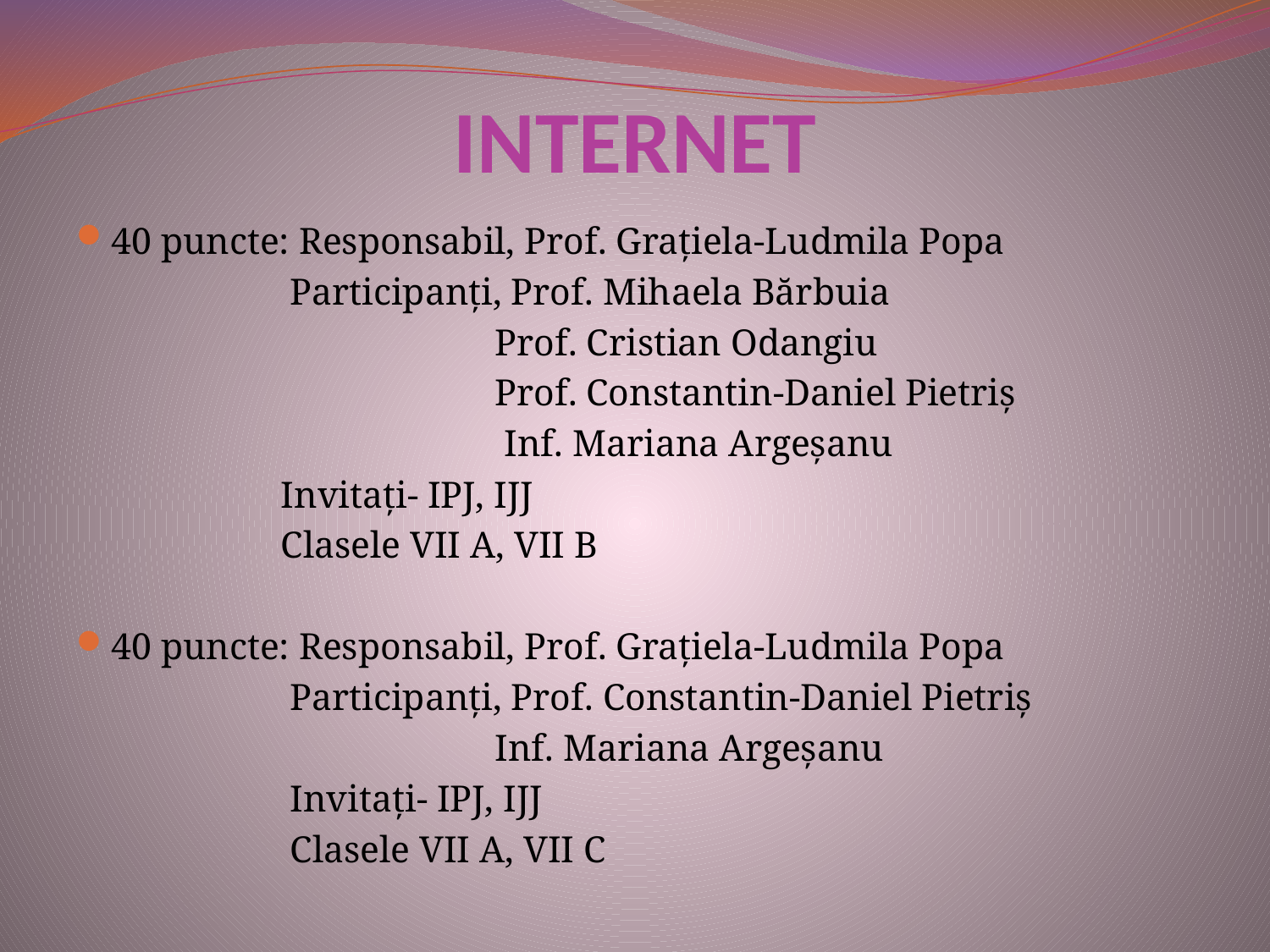

# INTERNET
40 puncte: Responsabil, Prof. Graţiela-Ludmila Popa
                       Participanţi, Prof. Mihaela Bărbuia
                                             Prof. Cristian Odangiu
                                             Prof. Constantin-Daniel Pietriş
                                              Inf. Mariana Argeşanu
                      Invitaţi- IPJ, IJJ
                      Clasele VII A, VII B

40 puncte: Responsabil, Prof. Graţiela-Ludmila Popa
                       Participanţi, Prof. Constantin-Daniel Pietriş
                                             Inf. Mariana Argeşanu
                       Invitaţi- IPJ, IJJ
                       Clasele VII A, VII C